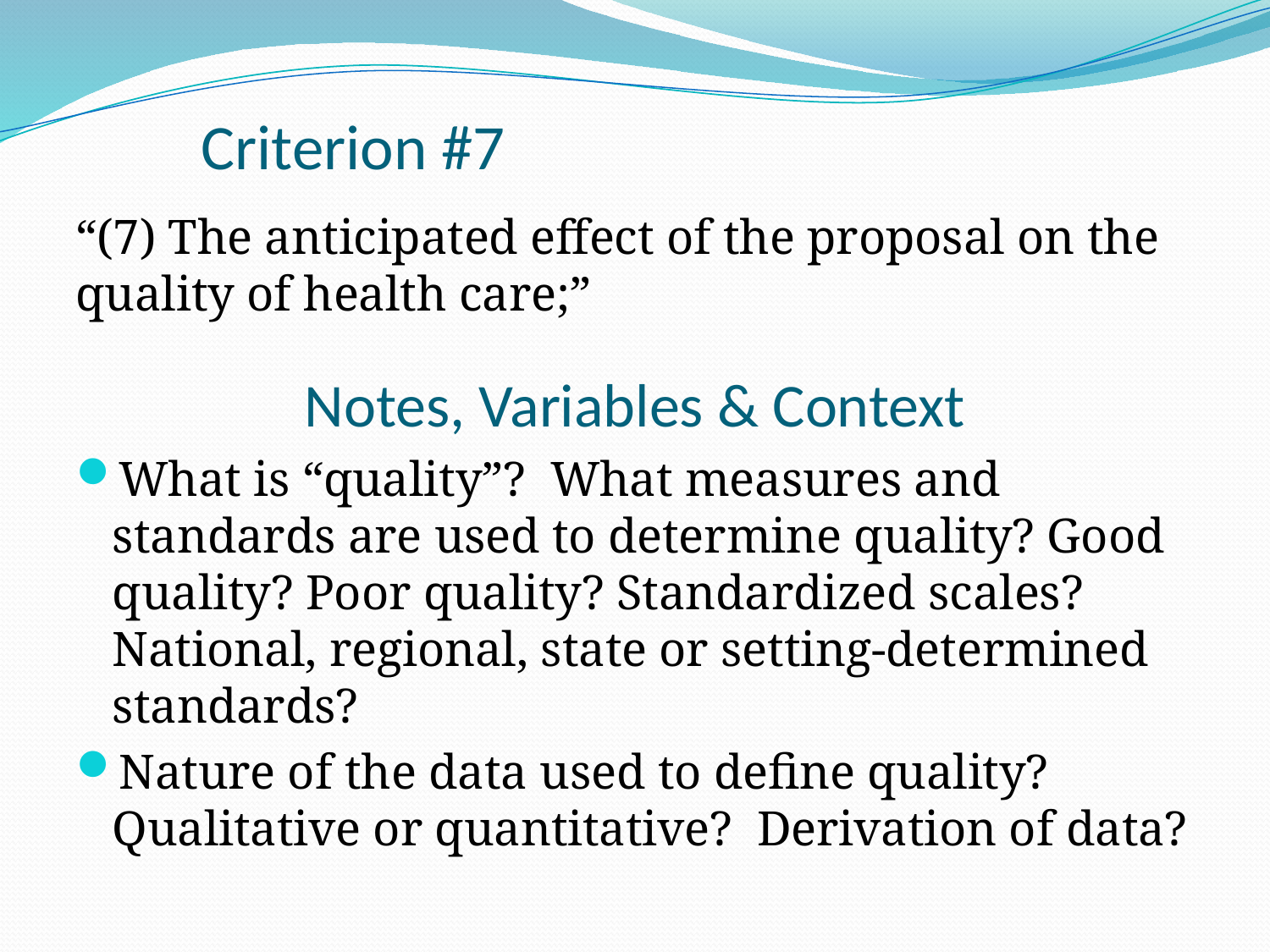

# Criterion #7
“(7) The anticipated effect of the proposal on the quality of health care;”

Notes, Variables & Context
What is “quality”?  What measures and standards are used to determine quality? Good quality? Poor quality? Standardized scales? National, regional, state or setting-determined standards?
Nature of the data used to define quality? Qualitative or quantitative?  Derivation of data?